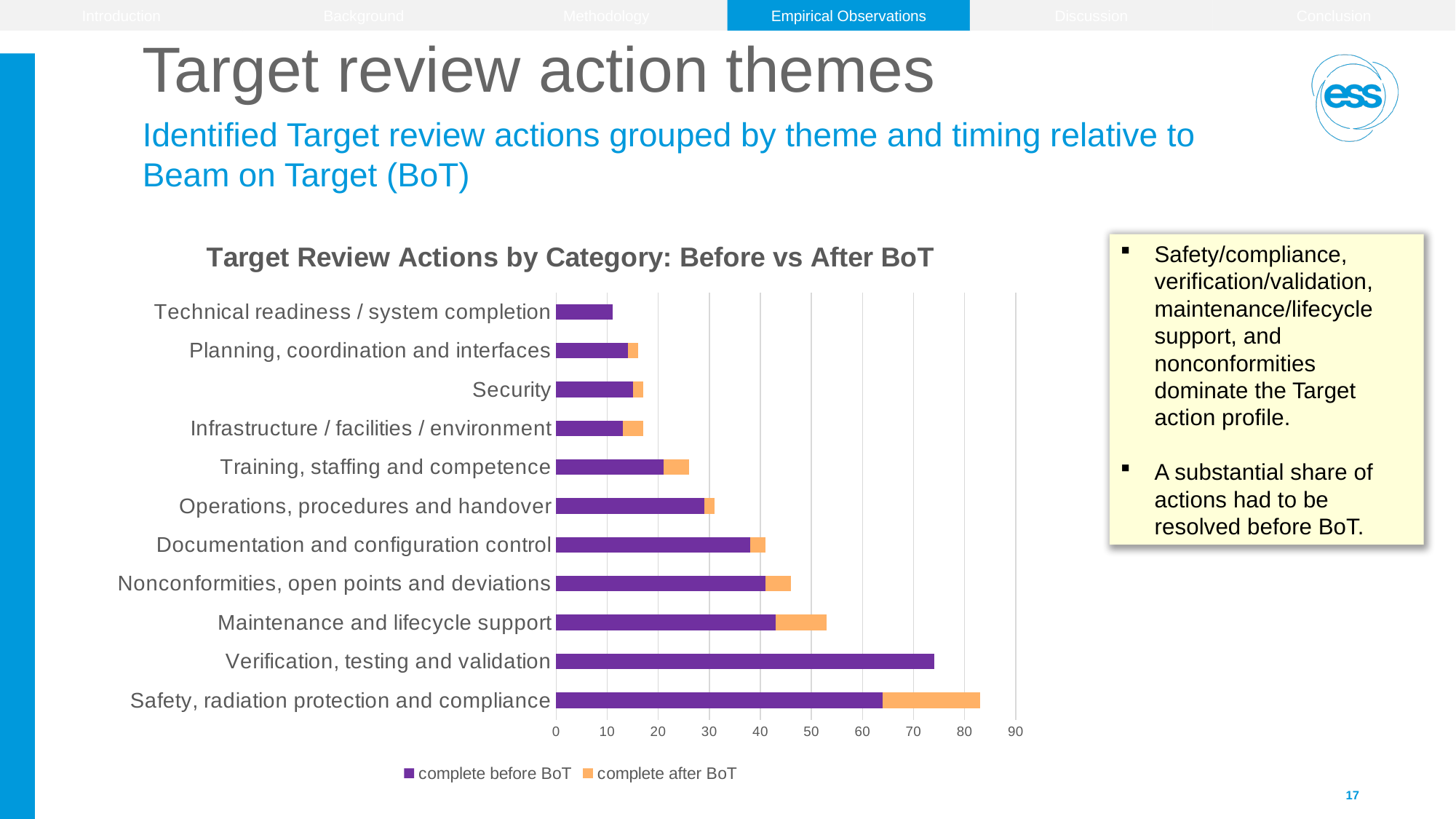

Introduction
Background
Methodology
Empirical Observations
Discussion
Conclusion
# Target review action themes
Identified Target review actions grouped by theme and timing relative to Beam on Target (BoT)

### Chart: Target Review Actions by Category: Before vs After BoT

| Category | complete before BoT | complete after BoT |
|---|---|---|
| Safety, radiation protection and compliance | 64.0 | 19.0 |
| Verification, testing and validation | 74.0 | 0.0 |
| Maintenance and lifecycle support | 43.0 | 10.0 |
| Nonconformities, open points and deviations | 41.0 | 5.0 |
| Documentation and configuration control | 38.0 | 3.0 |
| Operations, procedures and handover | 29.0 | 2.0 |
| Training, staffing and competence | 21.0 | 5.0 |
| Infrastructure / facilities / environment | 13.0 | 4.0 |
| Security | 15.0 | 2.0 |
| Planning, coordination and interfaces | 14.0 | 2.0 |
| Technical readiness / system completion | 11.0 | 0.0 |
Safety/compliance, verification/validation, maintenance/lifecycle support, and nonconformities dominate the Target action profile.

A substantial share of actions had to be resolved before BoT.
17